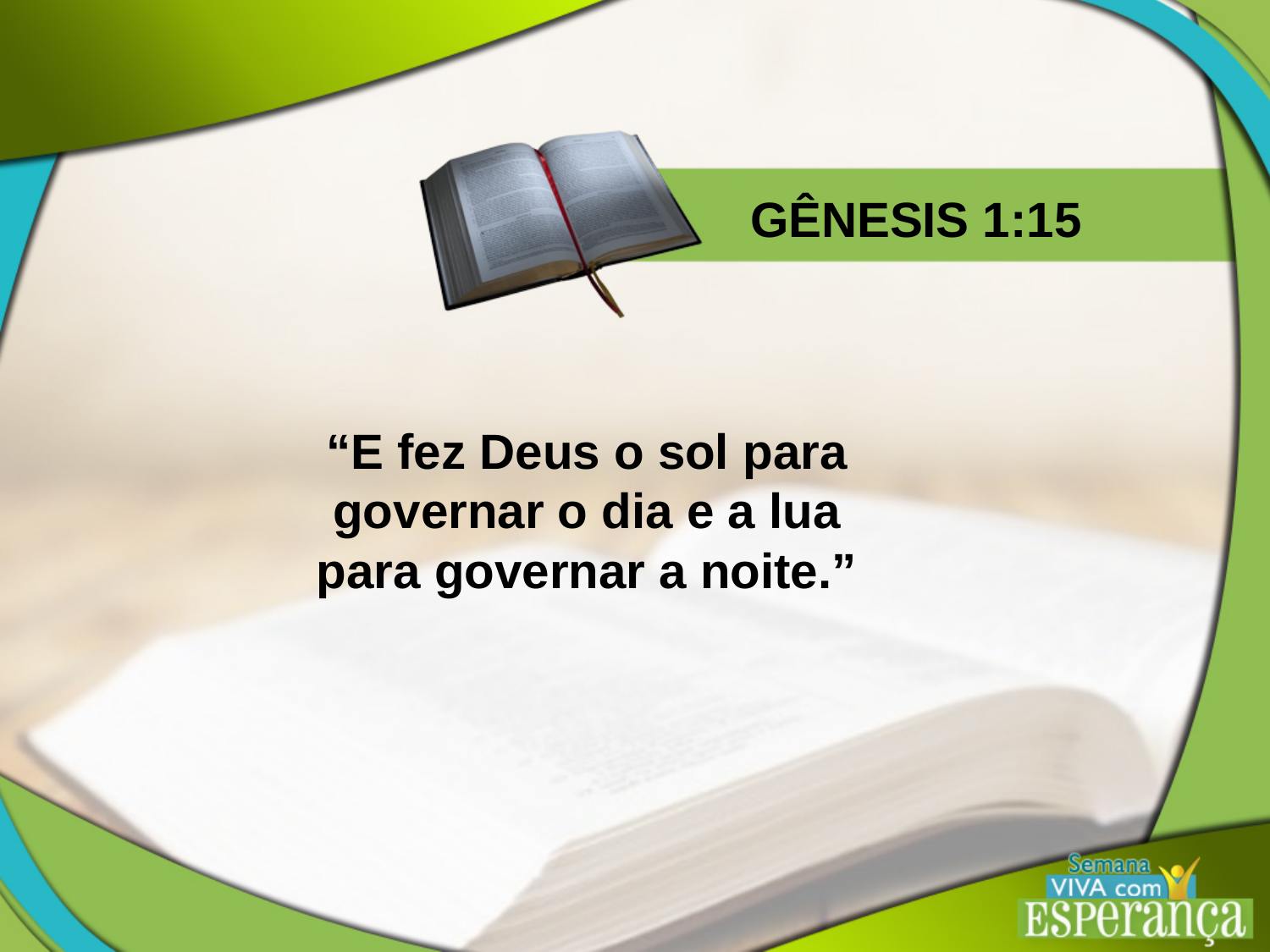

GÊNESIS 1:15
“E fez Deus o sol para governar o dia e a lua para governar a noite.”